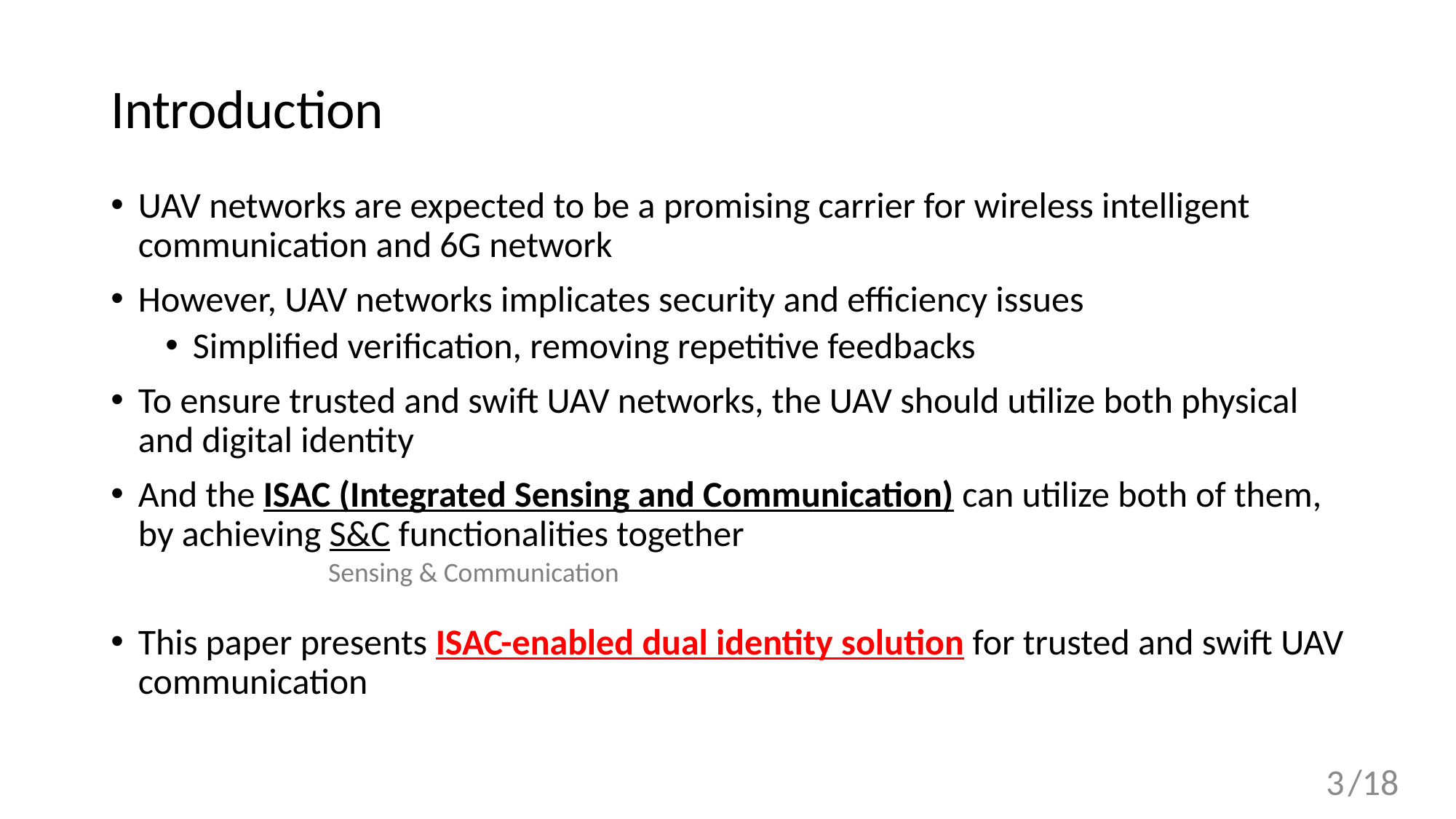

# Introduction
UAV networks are expected to be a promising carrier for wireless intelligent communication and 6G network
However, UAV networks implicates security and efficiency issues
Simplified verification, removing repetitive feedbacks
To ensure trusted and swift UAV networks, the UAV should utilize both physical and digital identity
And the ISAC (Integrated Sensing and Communication) can utilize both of them, by achieving S&C functionalities together

This paper presents ISAC-enabled dual identity solution for trusted and swift UAV communication
Sensing & Communication
3